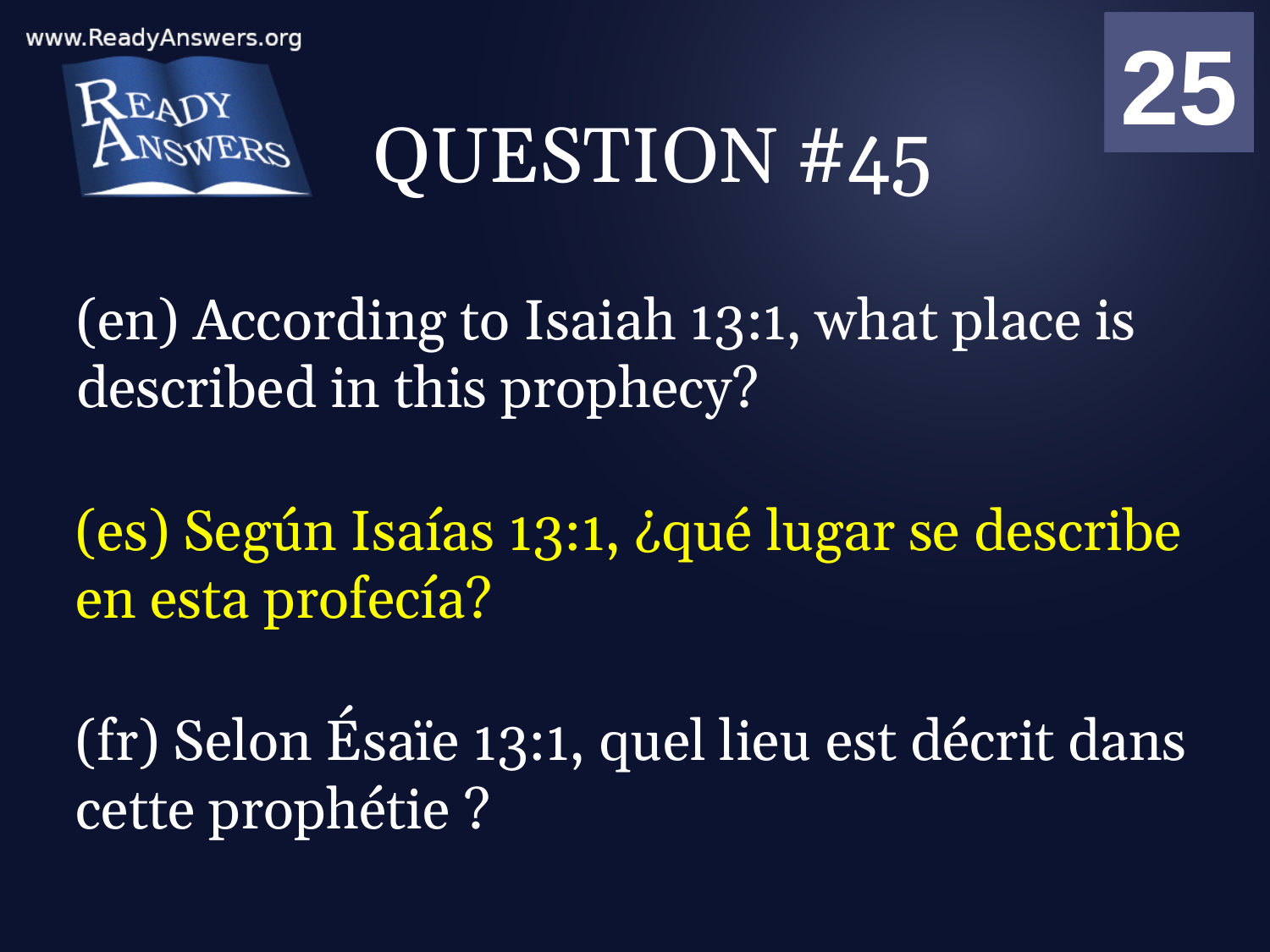

01
02
03
04
05
06
07
08
09
10
11
12
13
14
15
16
17
18
19
20
21
22
23
24
25
00
# QUESTION #45
(en) According to Isaiah 13:1, what place is described in this prophecy?
(es) Según Isaías 13:1, ¿qué lugar se describe en esta profecía?
(fr) Selon Ésaïe 13:1, quel lieu est décrit dans cette prophétie ?